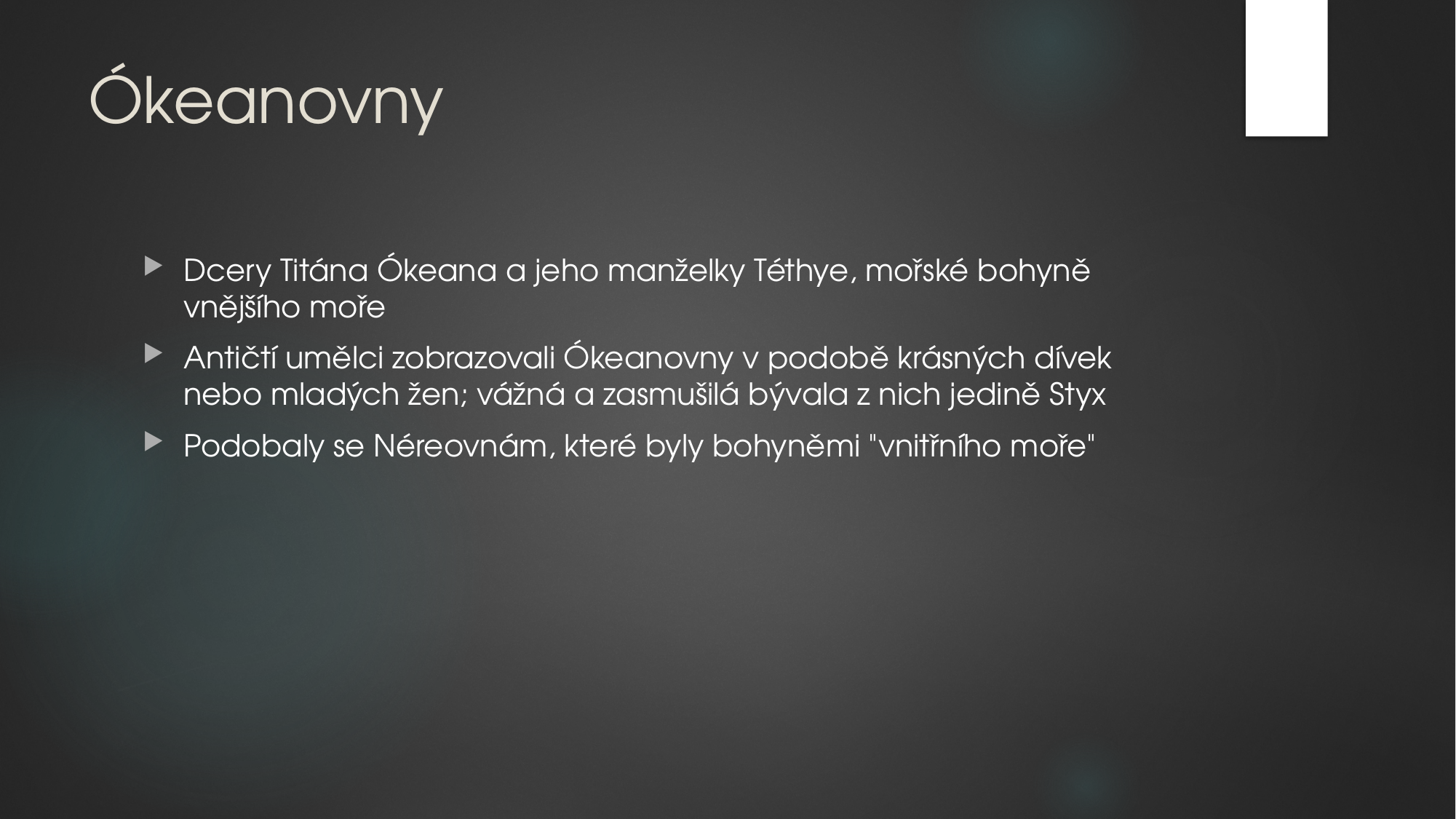

# Ókeanovny
Dcery Titána Ókeana a jeho manželky Téthye, mořské bohyně vnějšího moře
Antičtí umělci zobrazovali Ókeanovny v podobě krásných dívek nebo mladých žen; vážná a zasmušilá bývala z nich jedině Styx
Podobaly se Néreovnám, které byly bohyněmi "vnitřního moře"